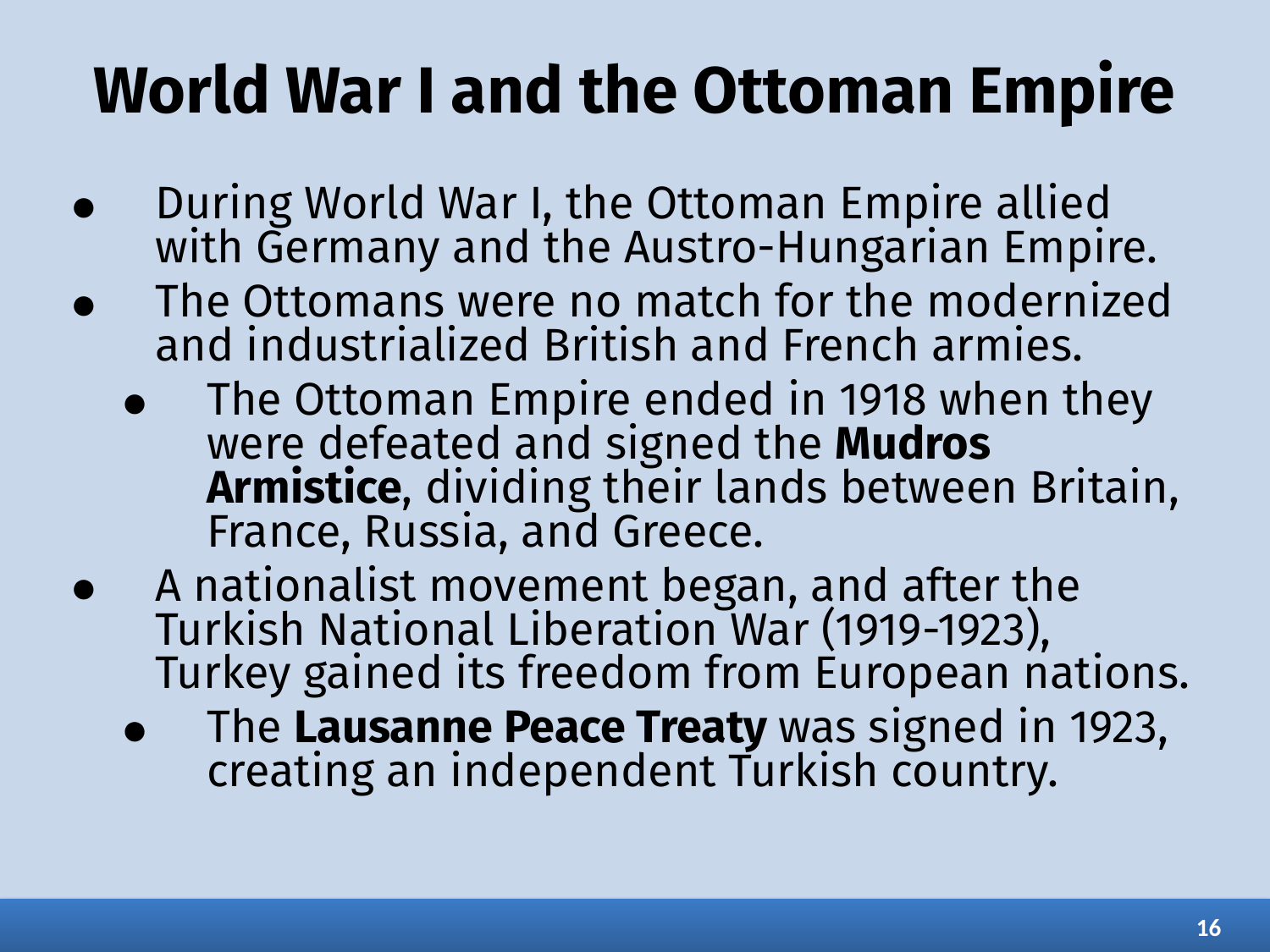

# World War I and the Ottoman Empire
During World War I, the Ottoman Empire allied with Germany and the Austro-Hungarian Empire.
The Ottomans were no match for the modernized and industrialized British and French armies.
The Ottoman Empire ended in 1918 when they were defeated and signed the Mudros Armistice, dividing their lands between Britain, France, Russia, and Greece.
A nationalist movement began, and after the Turkish National Liberation War (1919-1923), Turkey gained its freedom from European nations.
The Lausanne Peace Treaty was signed in 1923, creating an independent Turkish country.
16